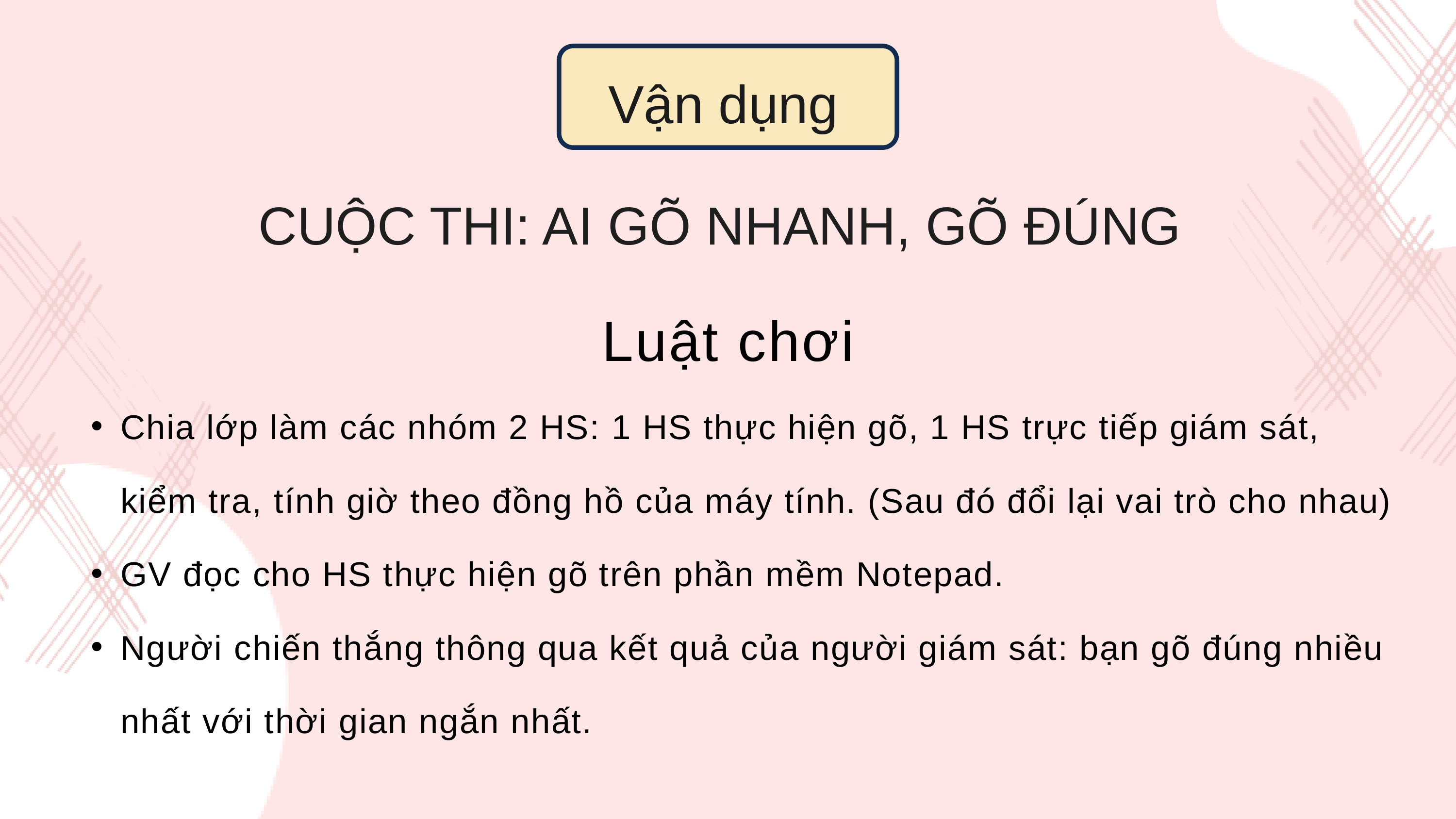

Vận dụng

CUỘC THI: AI GÕ NHANH, GÕ ĐÚNG
Luật chơi
Chia lớp làm các nhóm 2 HS: 1 HS thực hiện gõ, 1 HS trực tiếp giám sát, kiểm tra, tính giờ theo đồng hồ của máy tính. (Sau đó đổi lại vai trò cho nhau)
GV đọc cho HS thực hiện gõ trên phần mềm Notepad.
Người chiến thắng thông qua kết quả của người giám sát: bạn gõ đúng nhiều nhất với thời gian ngắn nhất.